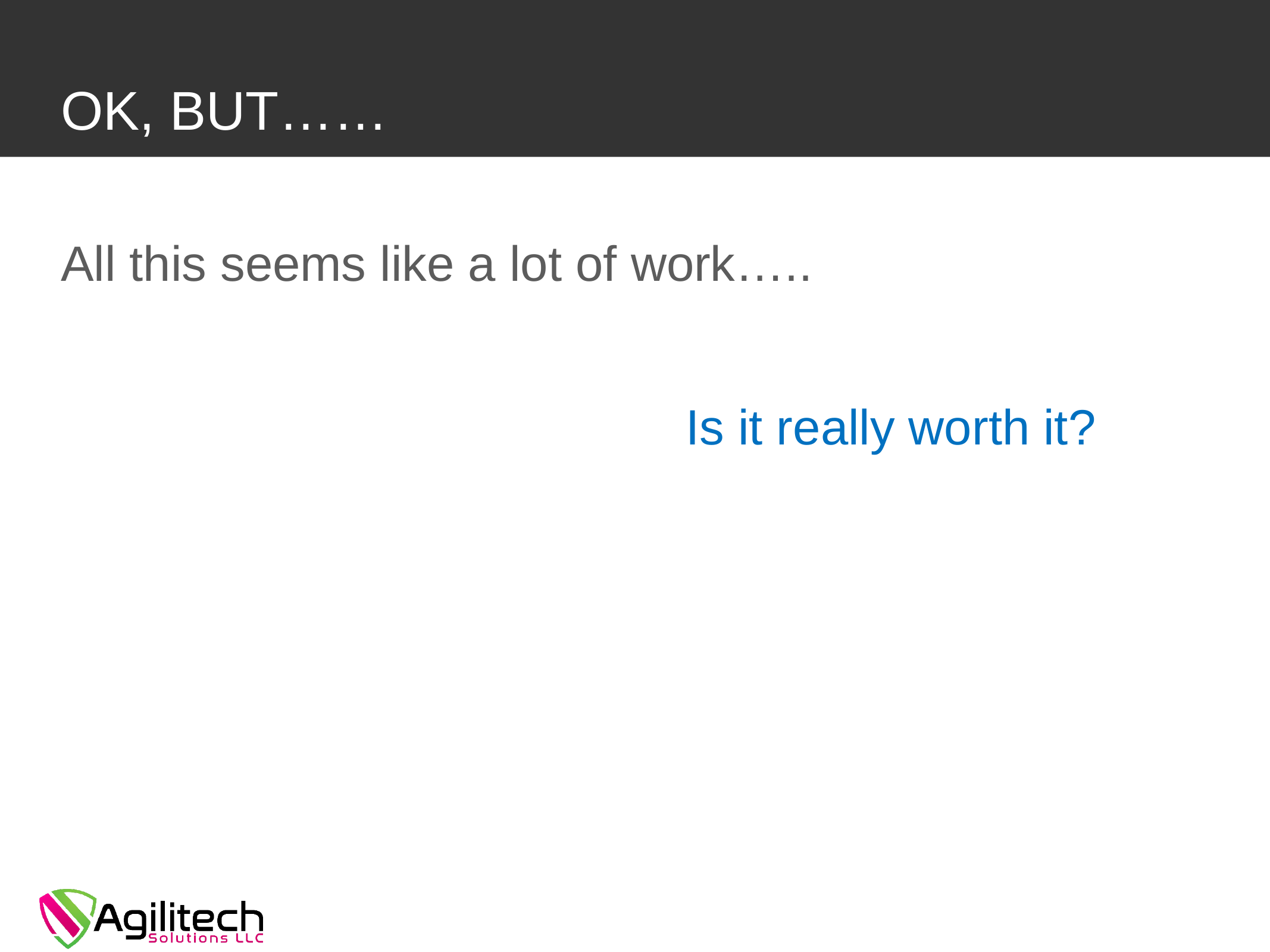

# OK, but……
All this seems like a lot of work…..

   							Is it really worth it?